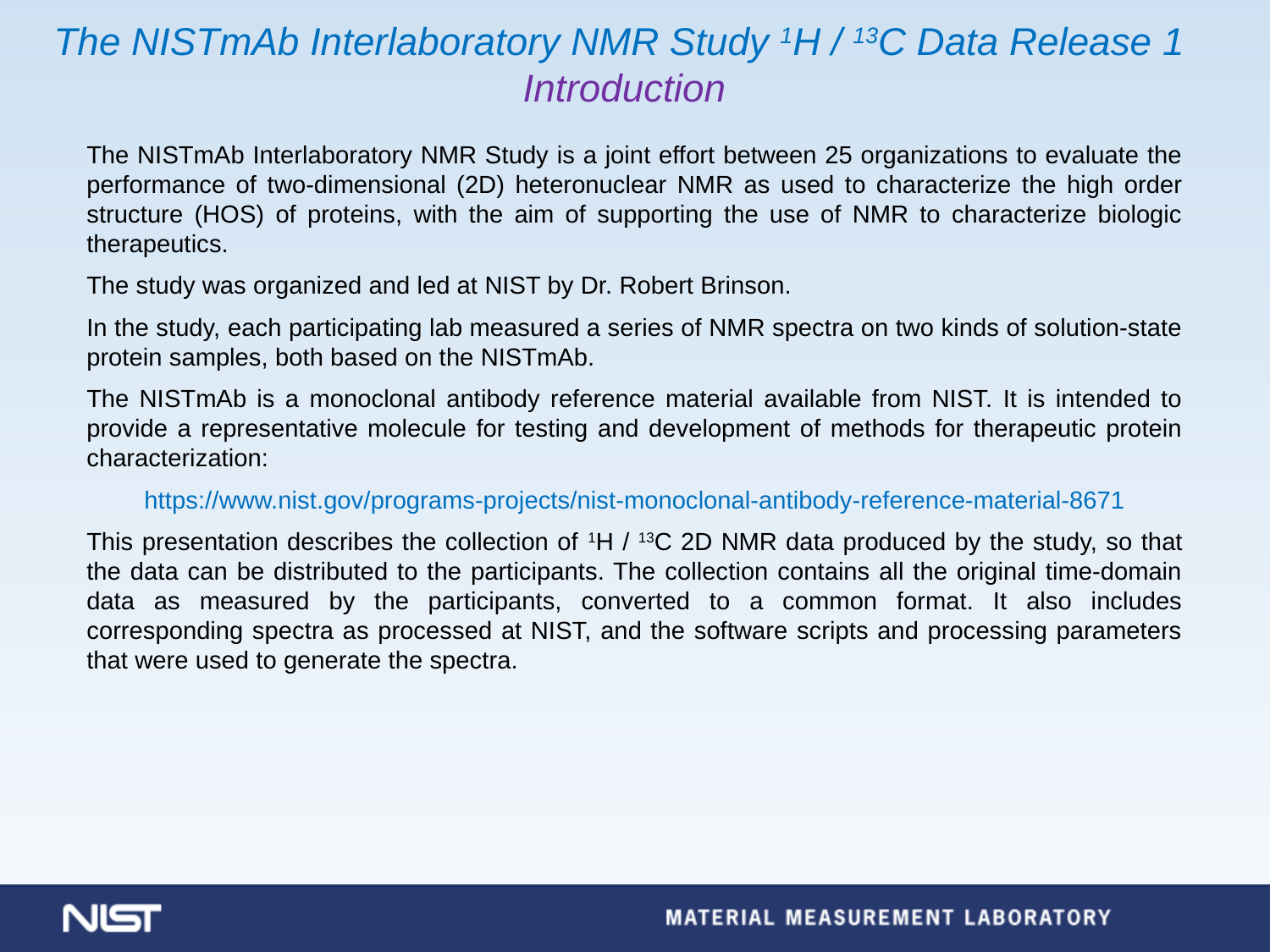

The NISTmAb Interlaboratory NMR Study 1H / 13C Data Release 1
Introduction
The NISTmAb Interlaboratory NMR Study is a joint effort between 25 organizations to evaluate the performance of two-dimensional (2D) heteronuclear NMR as used to characterize the high order structure (HOS) of proteins, with the aim of supporting the use of NMR to characterize biologic therapeutics.
The study was organized and led at NIST by Dr. Robert Brinson.
In the study, each participating lab measured a series of NMR spectra on two kinds of solution-state protein samples, both based on the NISTmAb.
The NISTmAb is a monoclonal antibody reference material available from NIST. It is intended to provide a representative molecule for testing and development of methods for therapeutic protein characterization:
https://www.nist.gov/programs-projects/nist-monoclonal-antibody-reference-material-8671
This presentation describes the collection of 1H / 13C 2D NMR data produced by the study, so that the data can be distributed to the participants. The collection contains all the original time-domain data as measured by the participants, converted to a common format. It also includes corresponding spectra as processed at NIST, and the software scripts and processing parameters that were used to generate the spectra.